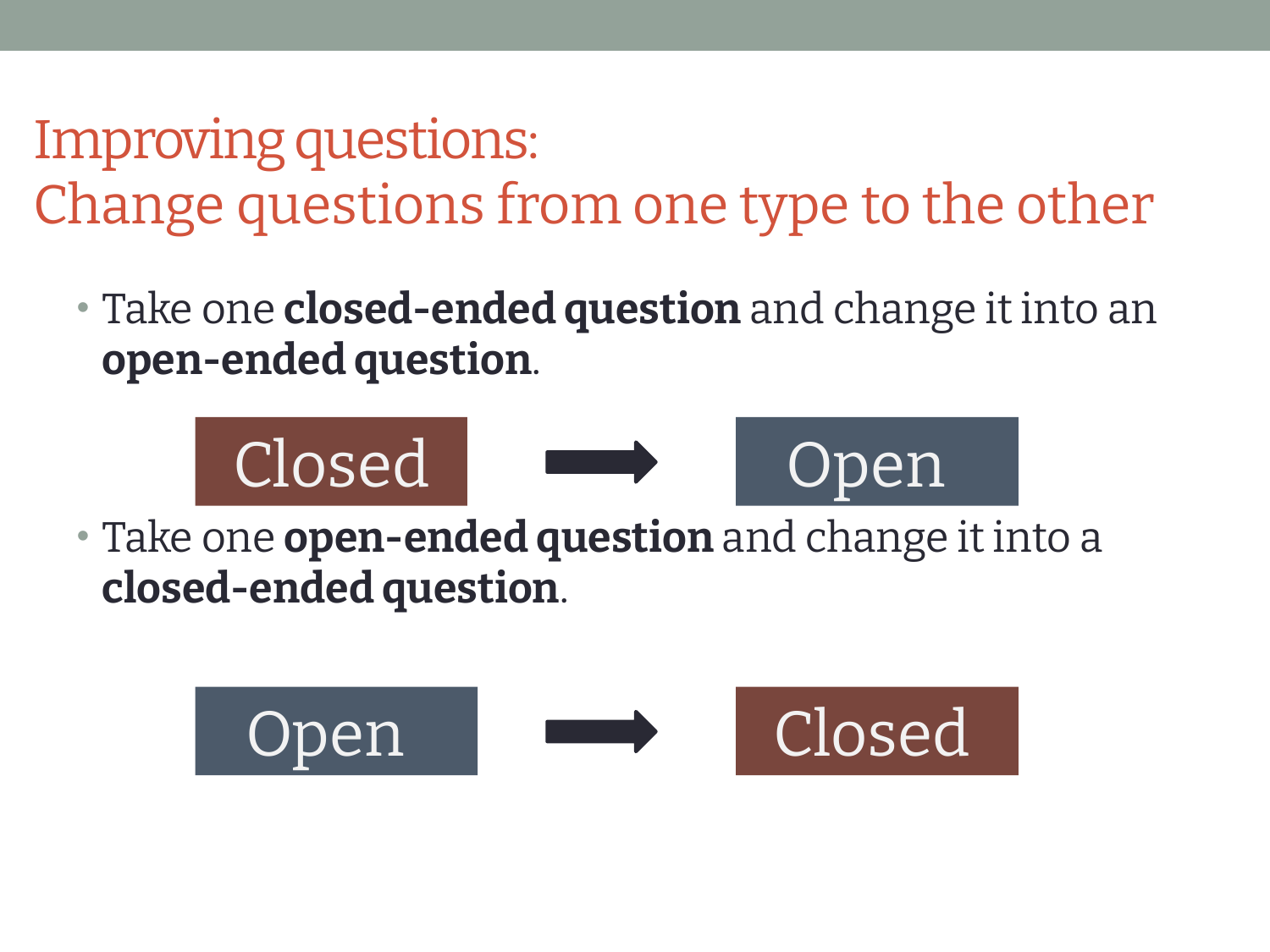

# Improving questions: Change questions from one type to the other
Take one closed-ended question and change it into an open-ended question.

Take one open-ended question and change it into a closed-ended question.

  Closed
   Open

   Open
  Closed